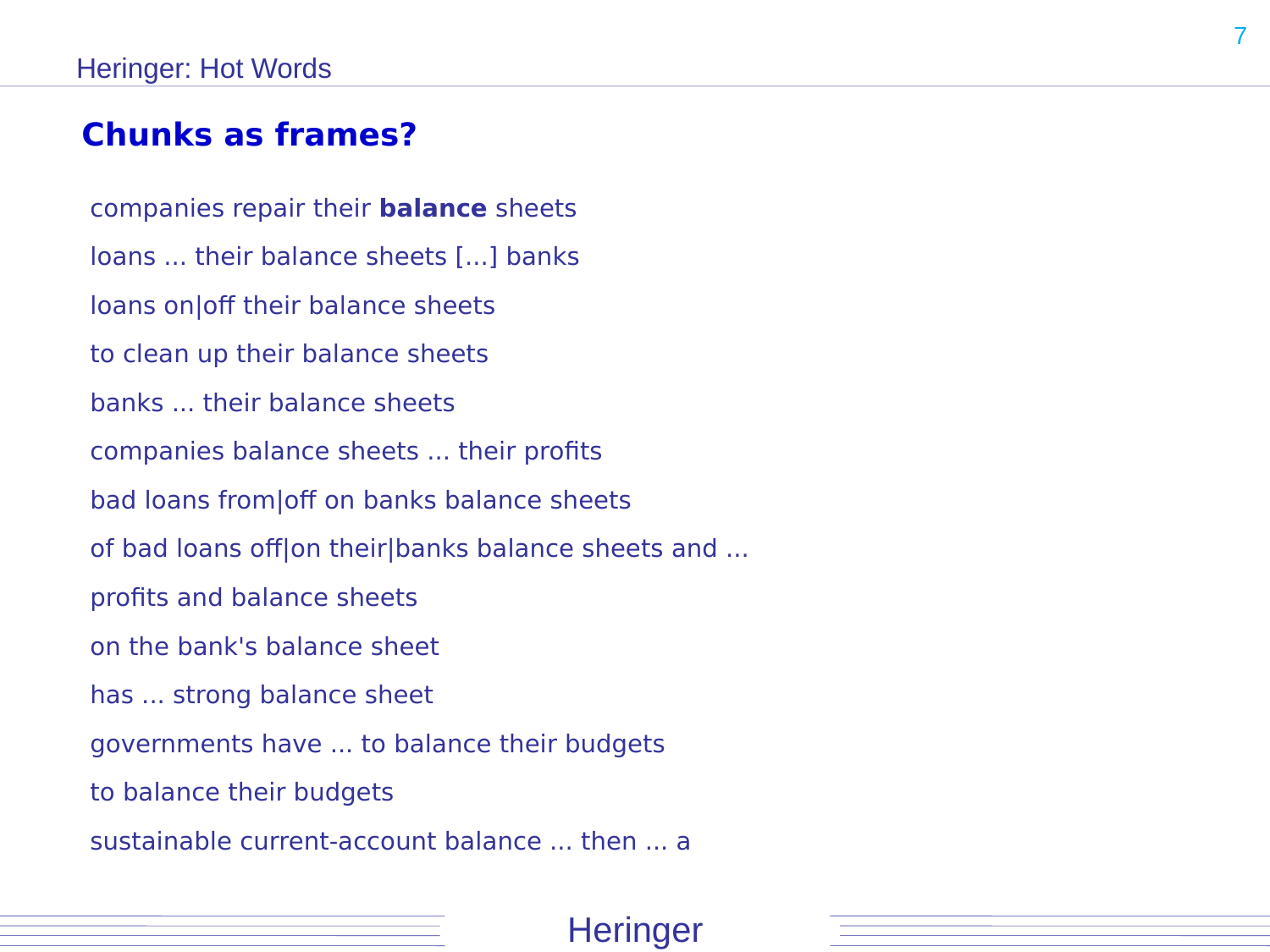

7
# Heringer: Hot Words

Chunks as frames?
companies repair their balance sheets

loans ... their balance sheets [...] banks

loans on|off their balance sheets

to clean up their balance sheets

banks ... their balance sheets

companies balance sheets ... their profits

bad loans from|off on banks balance sheets

of bad loans off|on their|banks balance sheets and ...

profits and balance sheets

on the bank's balance sheet

has ... strong balance sheet

governments have ... to balance their budgets

to balance their budgets

sustainable current-account balance ... then ... a

Heringer

Heringer

Heringer